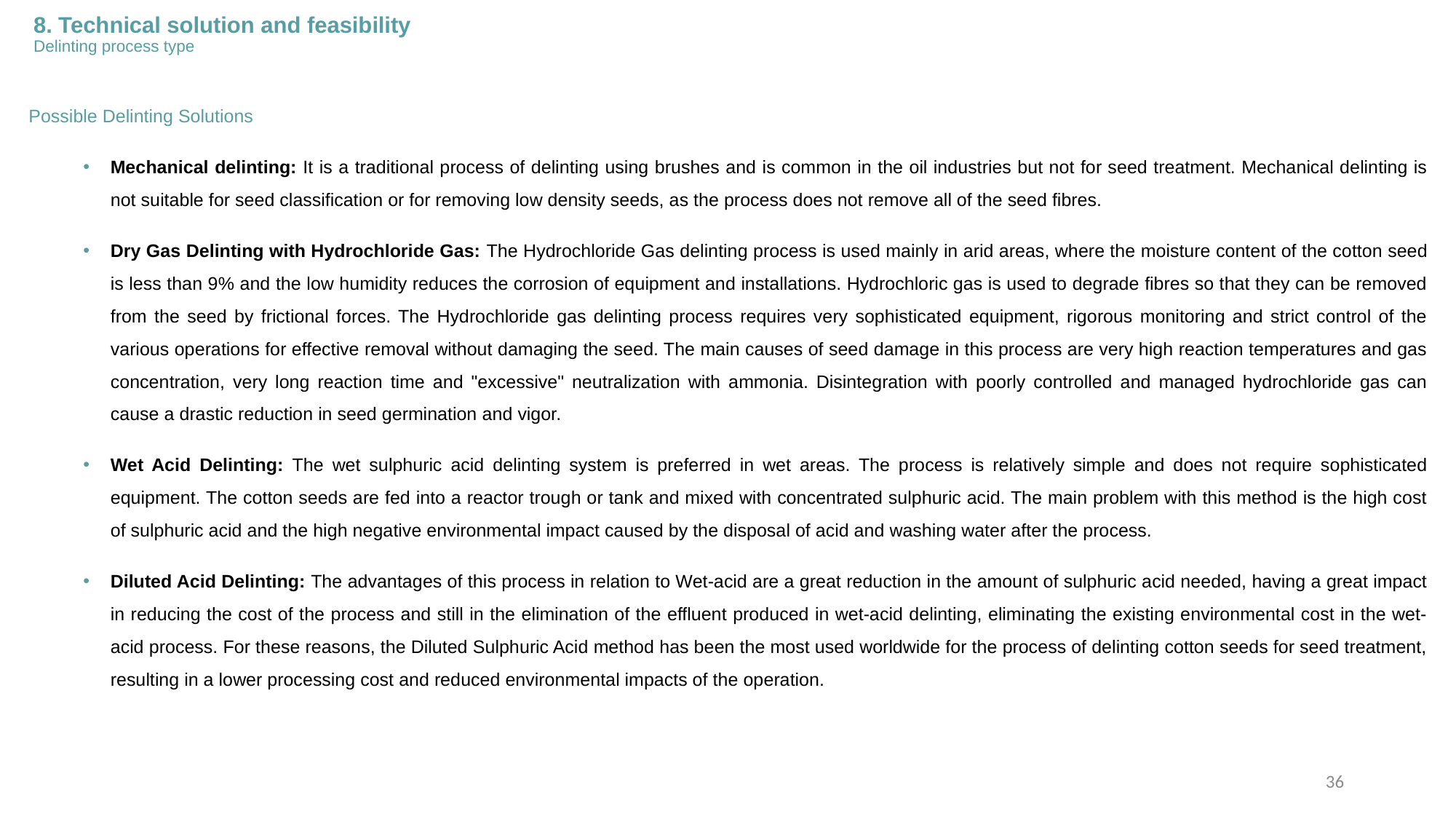

# 8. Technical solution and feasibility Delinting process type
Possible Delinting Solutions
Mechanical delinting: It is a traditional process of delinting using brushes and is common in the oil industries but not for seed treatment. Mechanical delinting is not suitable for seed classification or for removing low density seeds, as the process does not remove all of the seed fibres.
Dry Gas Delinting with Hydrochloride Gas: The Hydrochloride Gas delinting process is used mainly in arid areas, where the moisture content of the cotton seed is less than 9% and the low humidity reduces the corrosion of equipment and installations. Hydrochloric gas is used to degrade fibres so that they can be removed from the seed by frictional forces. The Hydrochloride gas delinting process requires very sophisticated equipment, rigorous monitoring and strict control of the various operations for effective removal without damaging the seed. The main causes of seed damage in this process are very high reaction temperatures and gas concentration, very long reaction time and "excessive" neutralization with ammonia. Disintegration with poorly controlled and managed hydrochloride gas can cause a drastic reduction in seed germination and vigor.
Wet Acid Delinting: The wet sulphuric acid delinting system is preferred in wet areas. The process is relatively simple and does not require sophisticated equipment. The cotton seeds are fed into a reactor trough or tank and mixed with concentrated sulphuric acid. The main problem with this method is the high cost of sulphuric acid and the high negative environmental impact caused by the disposal of acid and washing water after the process.
Diluted Acid Delinting: The advantages of this process in relation to Wet-acid are a great reduction in the amount of sulphuric acid needed, having a great impact in reducing the cost of the process and still in the elimination of the effluent produced in wet-acid delinting, eliminating the existing environmental cost in the wet-acid process. For these reasons, the Diluted Sulphuric Acid method has been the most used worldwide for the process of delinting cotton seeds for seed treatment, resulting in a lower processing cost and reduced environmental impacts of the operation.

36